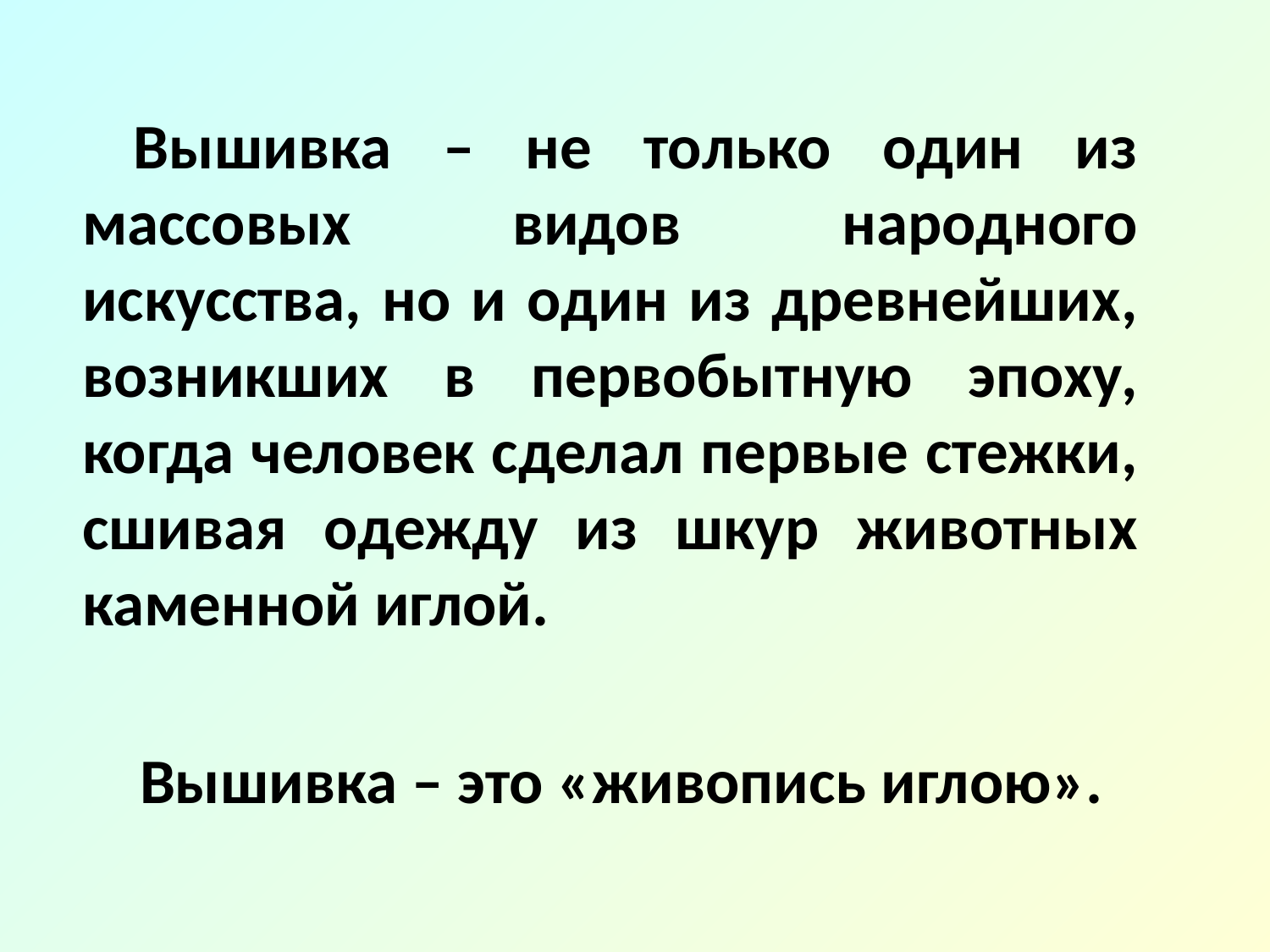

Вышивка – не только один из массовых видов народного искусства, но и один из древнейших, возникших в первобытную эпоху, когда человек сделал первые стежки, сшивая одежду из шкур животных каменной иглой.

    Вышивка – это «живопись иглою».